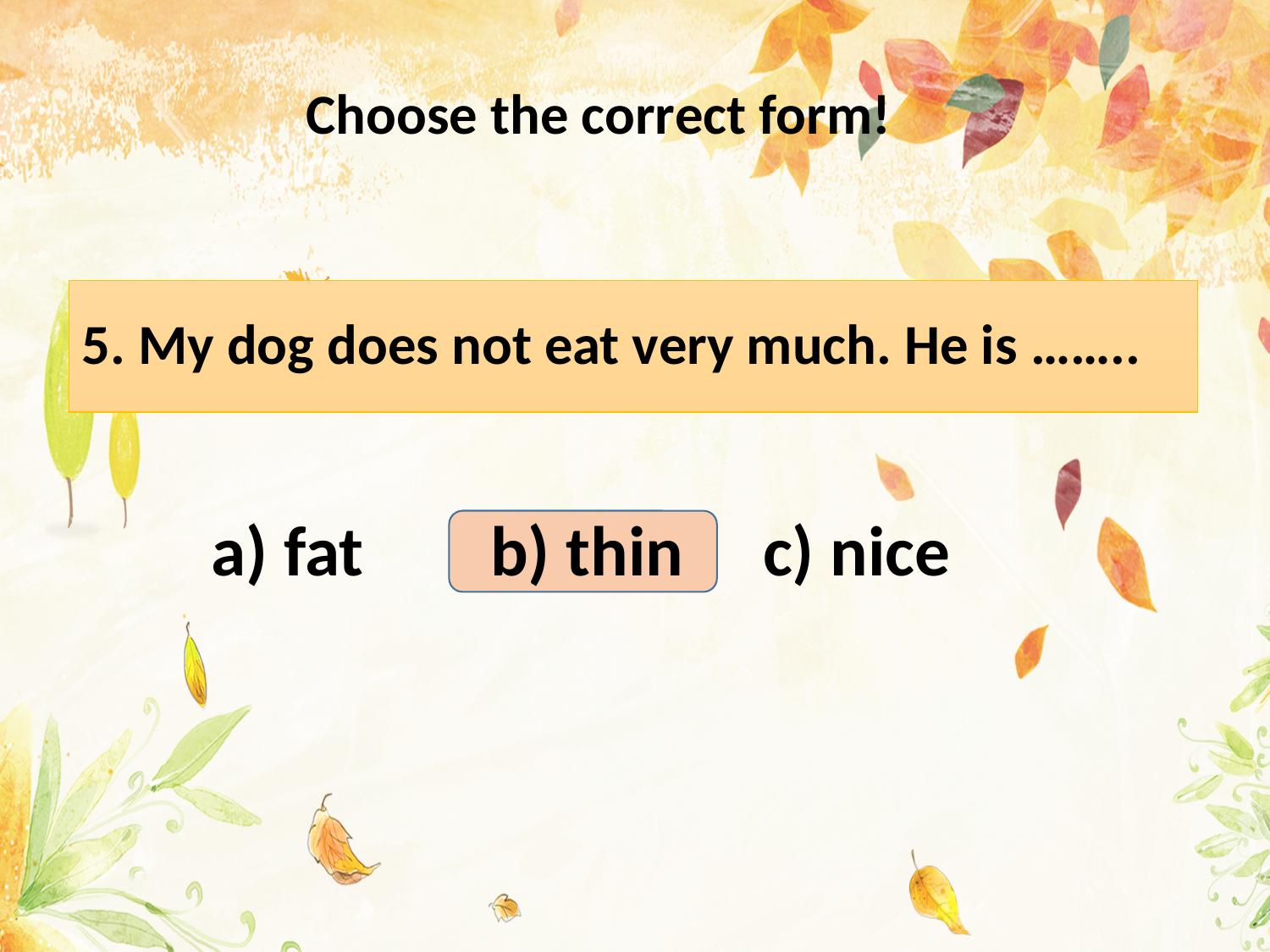

Choose the correct form!
# 5. My dog does not eat very much. He is ……..

  a) fat        b) thin     c) nice